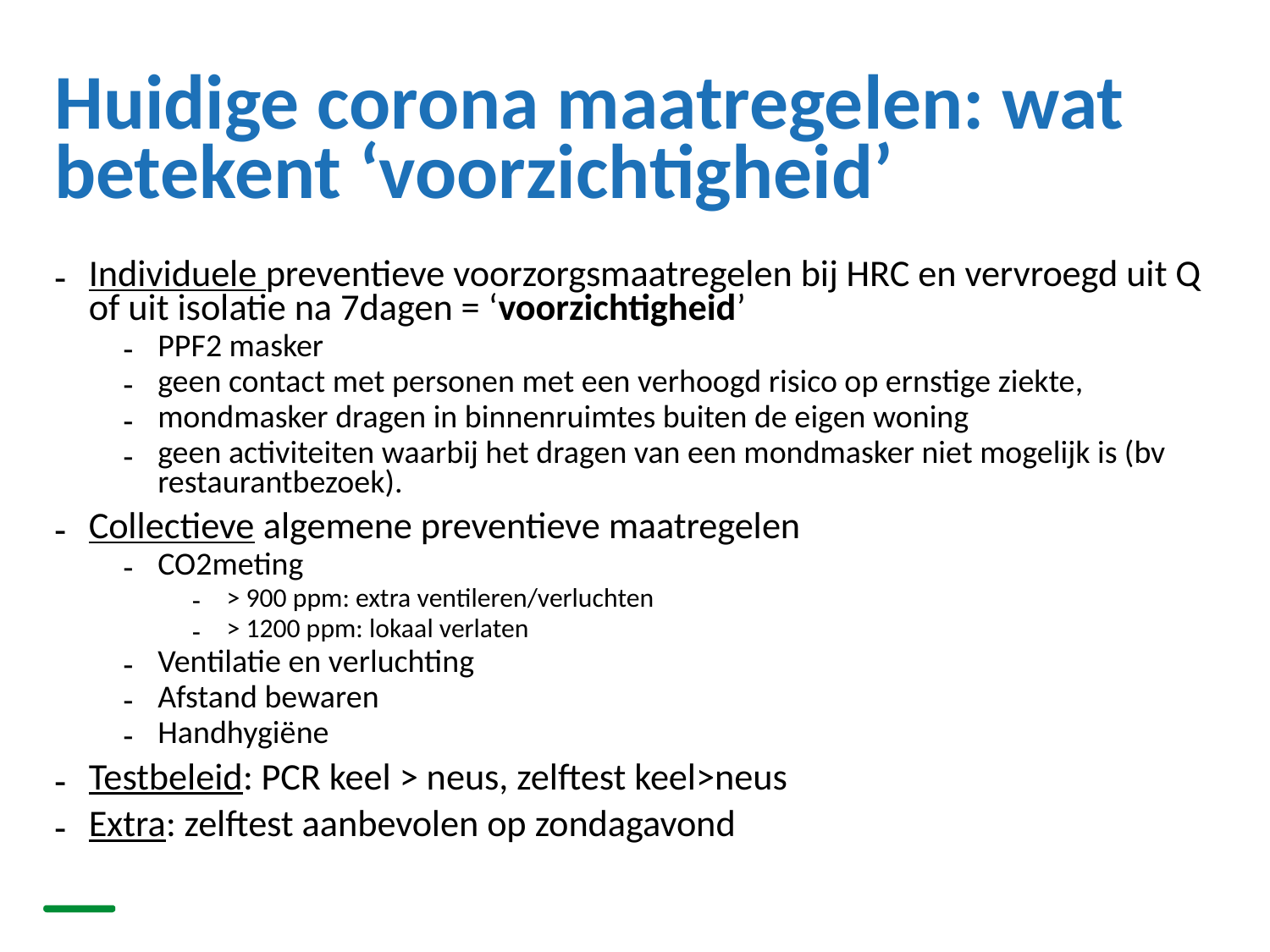

# Huidige corona maatregelen: wat betekent ‘voorzichtigheid’
Individuele preventieve voorzorgsmaatregelen bij HRC en vervroegd uit Q of uit isolatie na 7dagen = ‘voorzichtigheid’
PPF2 masker
geen contact met personen met een verhoogd risico op ernstige ziekte,
mondmasker dragen in binnenruimtes buiten de eigen woning
geen activiteiten waarbij het dragen van een mondmasker niet mogelijk is (bv restaurantbezoek).
Collectieve algemene preventieve maatregelen
CO2meting
> 900 ppm: extra ventileren/verluchten
> 1200 ppm: lokaal verlaten
Ventilatie en verluchting
Afstand bewaren
Handhygiëne
Testbeleid: PCR keel > neus, zelftest keel>neus
Extra: zelftest aanbevolen op zondagavond